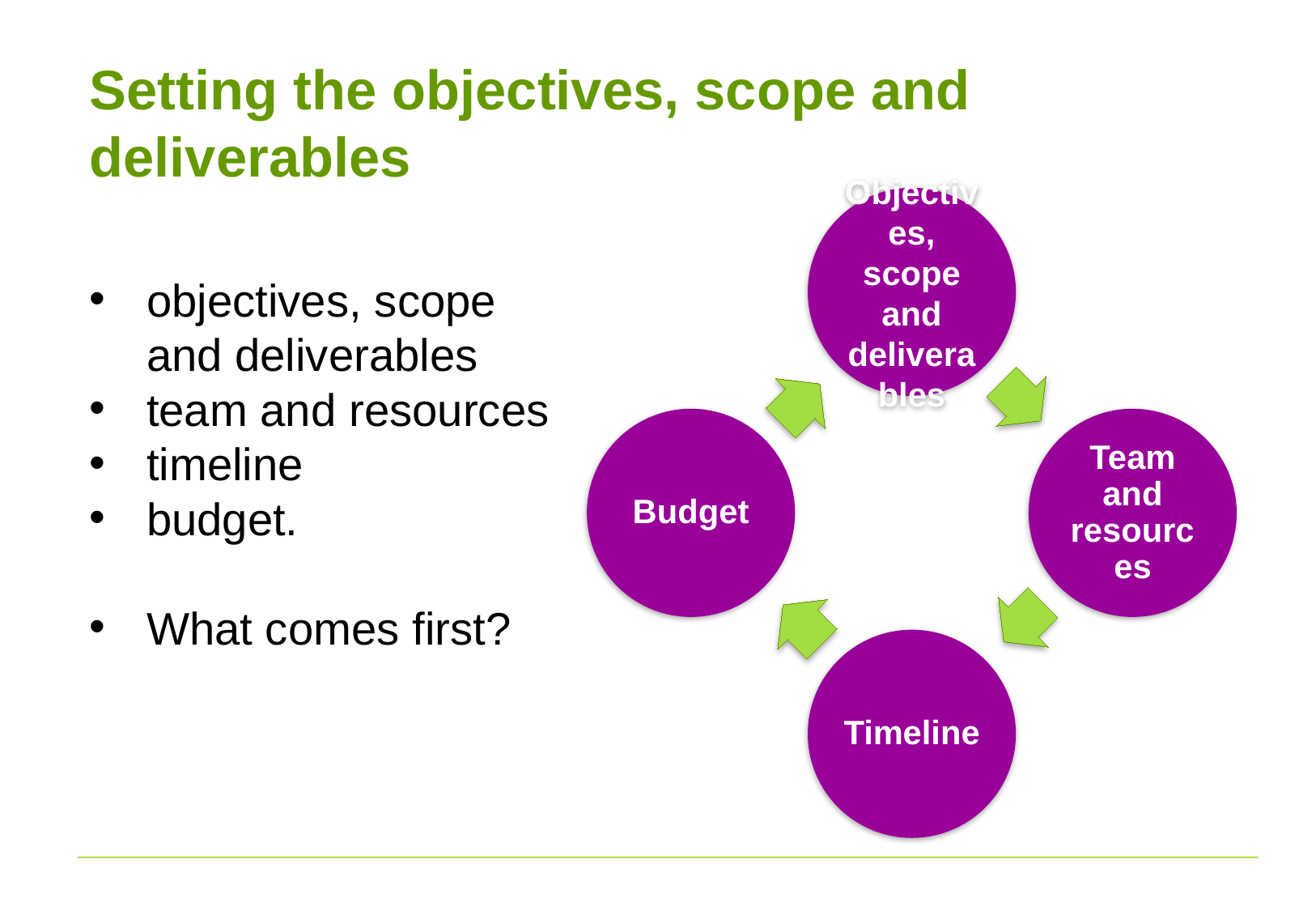

# Setting the objectives, scope and deliverables
Objectives, scope and deliverables

Team and resources

Timeline

Budget

objectives, scope and deliverables
team and resources
timeline
budget.

What comes first?